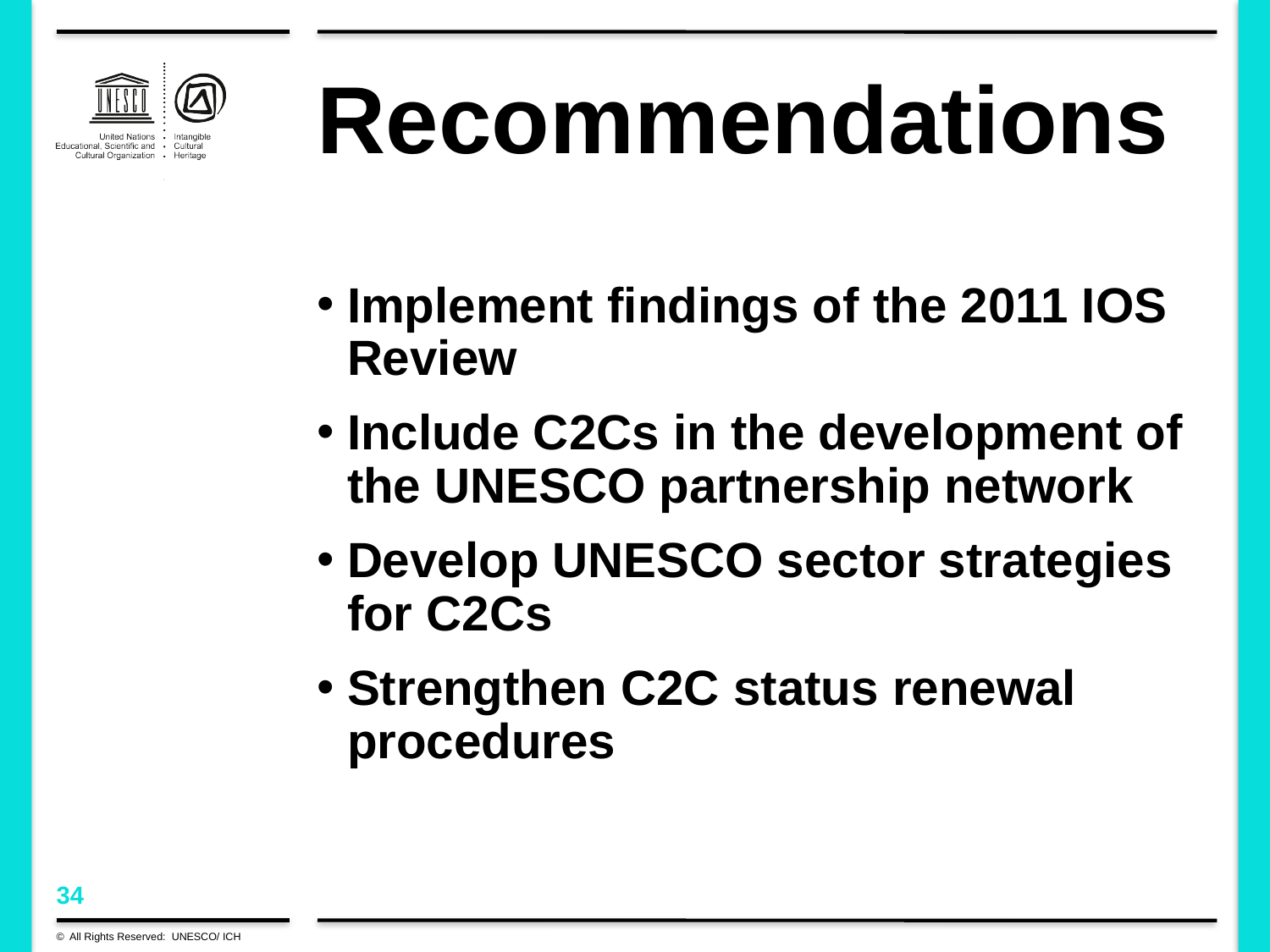

# Recommendations
Implement findings of the 2011 IOS Review
Include C2Cs in the development of the UNESCO partnership network
Develop UNESCO sector strategies for C2Cs
Strengthen C2C status renewal procedures